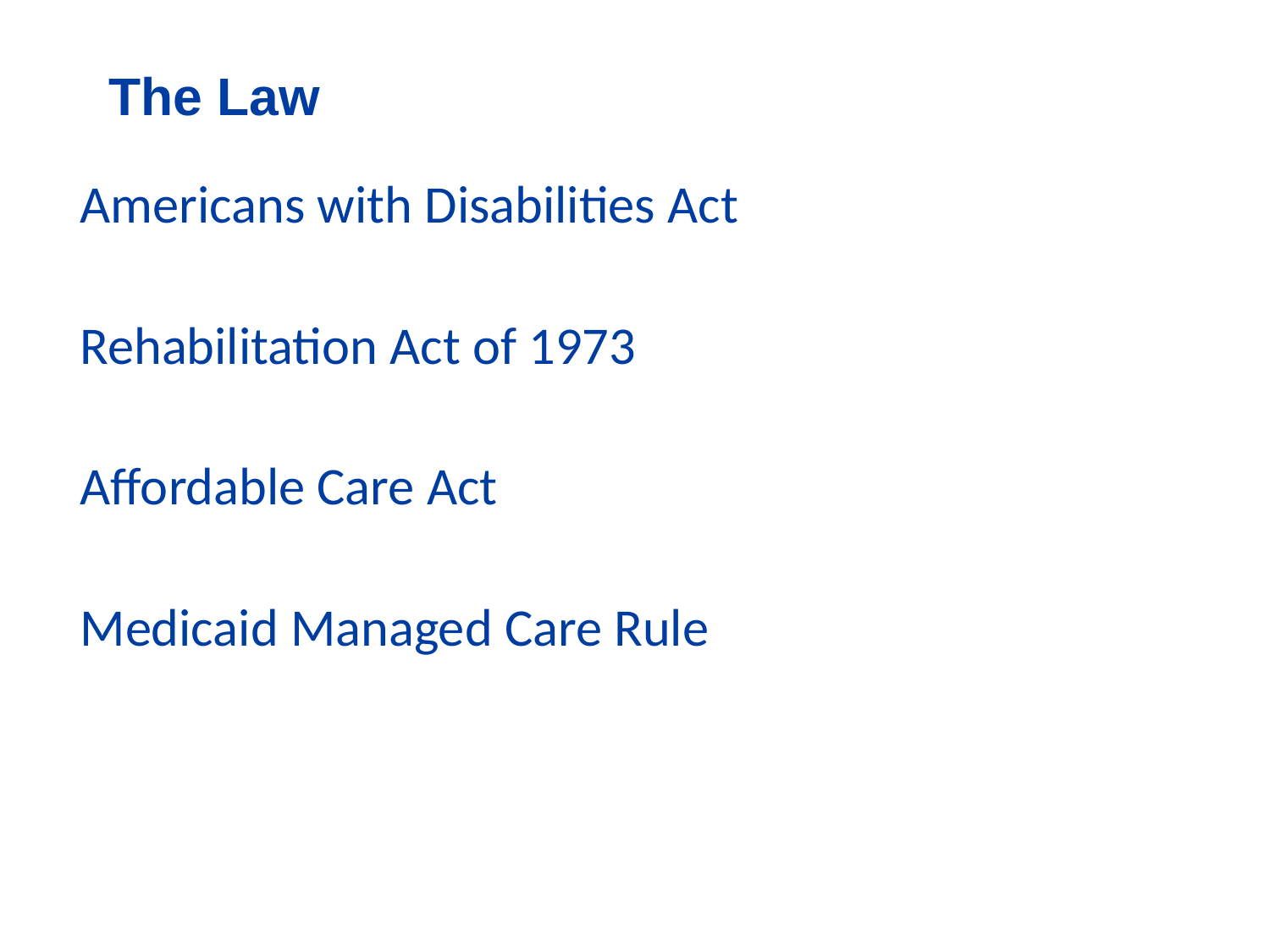

# The Law
Americans with Disabilities Act

Rehabilitation Act of 1973

Affordable Care Act

Medicaid Managed Care Rule

6